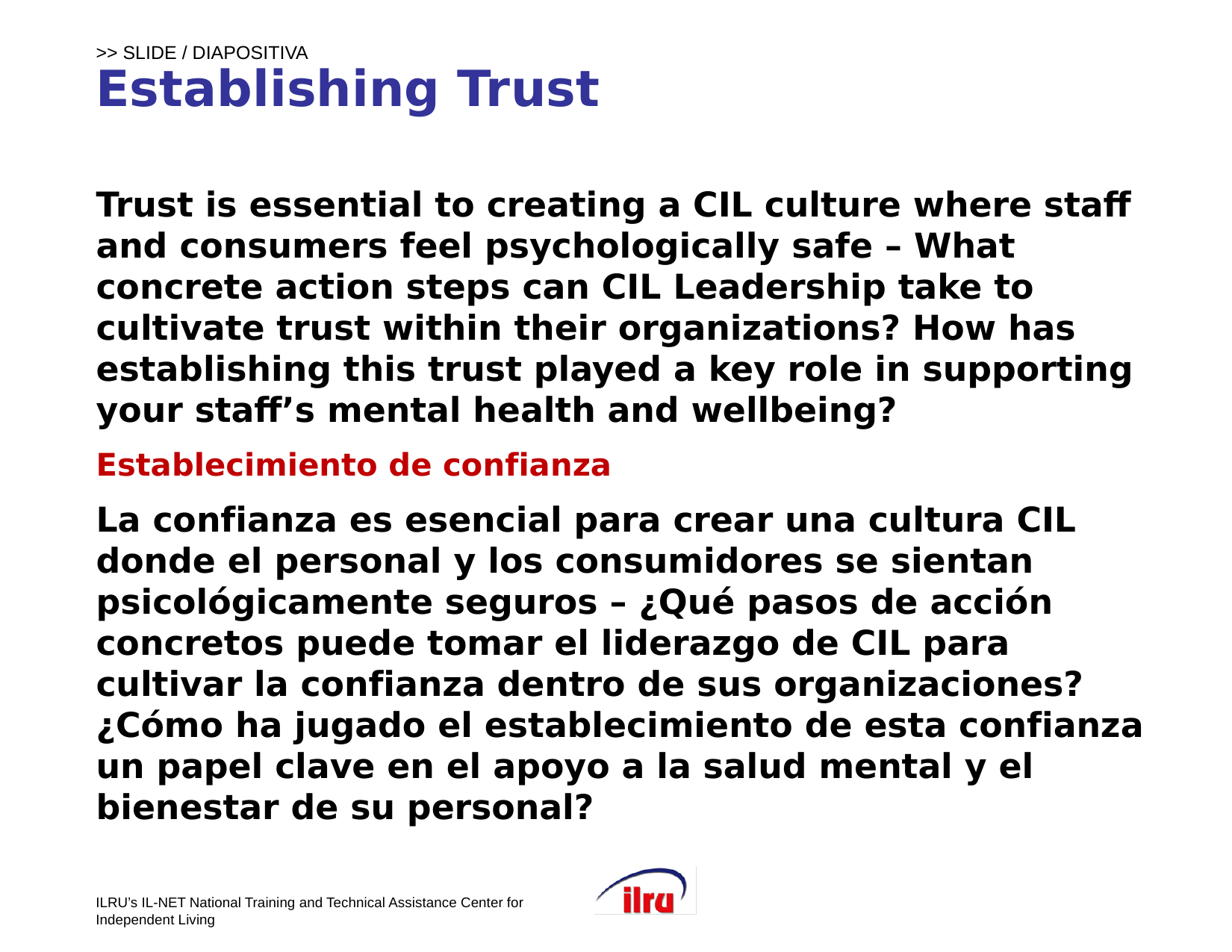

# >> SLIDE / DIAPOSITIVA 12 Establishing Trust
Trust is essential to creating a CIL culture where staff and consumers feel psychologically safe – What concrete action steps can CIL Leadership take to cultivate trust within their organizations? How has establishing this trust played a key role in supporting your staff’s mental health and wellbeing?
Establecimiento de confianza
La confianza es esencial para crear una cultura CIL donde el personal y los consumidores se sientan psicológicamente seguros – ¿Qué pasos de acción concretos puede tomar el liderazgo de CIL para cultivar la confianza dentro de sus organizaciones? ¿Cómo ha jugado el establecimiento de esta confianza un papel clave en el apoyo a la salud mental y el bienestar de su personal?